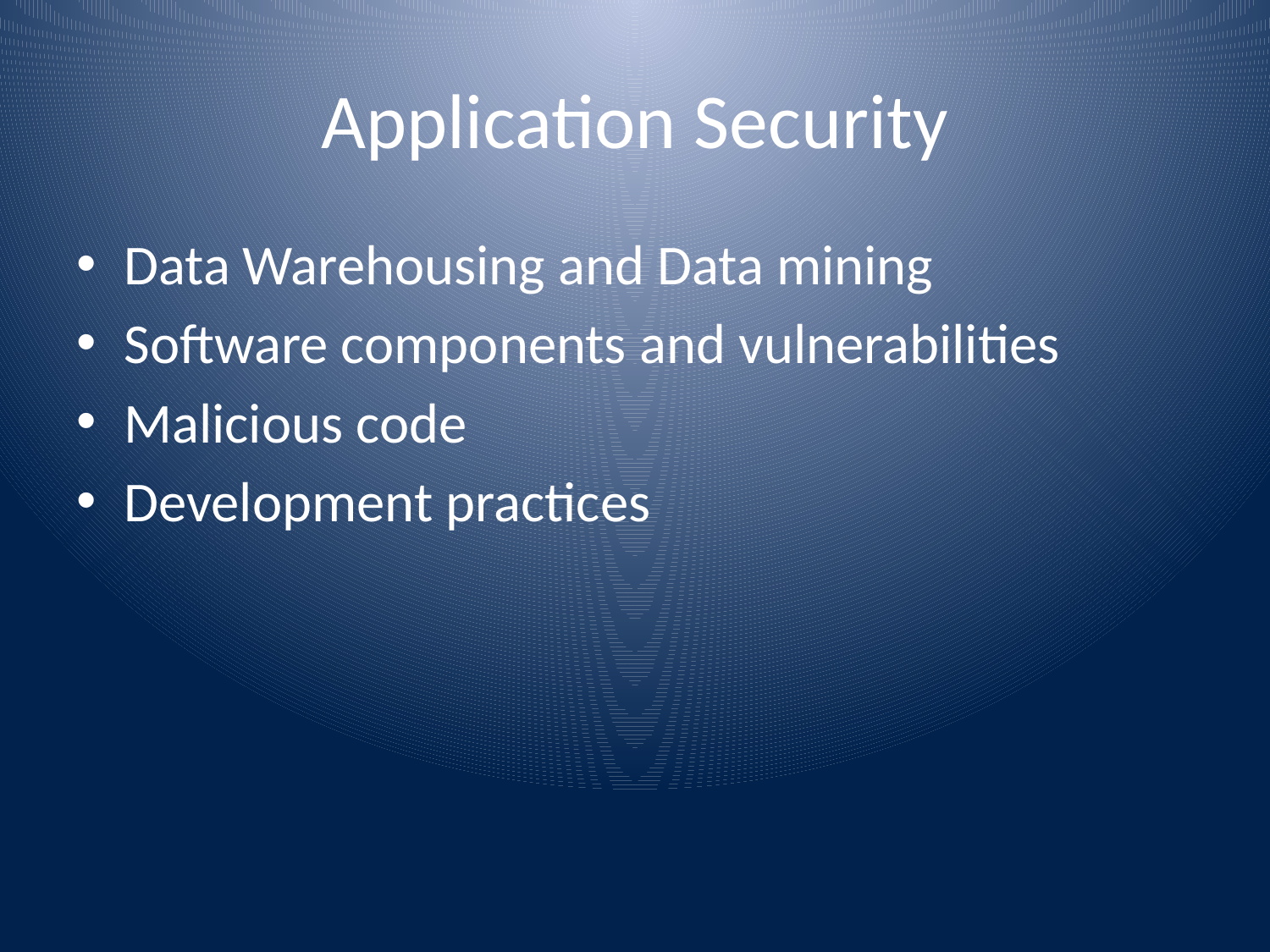

# Application Security
Data Warehousing and Data mining
Software components and vulnerabilities
Malicious code
Development practices